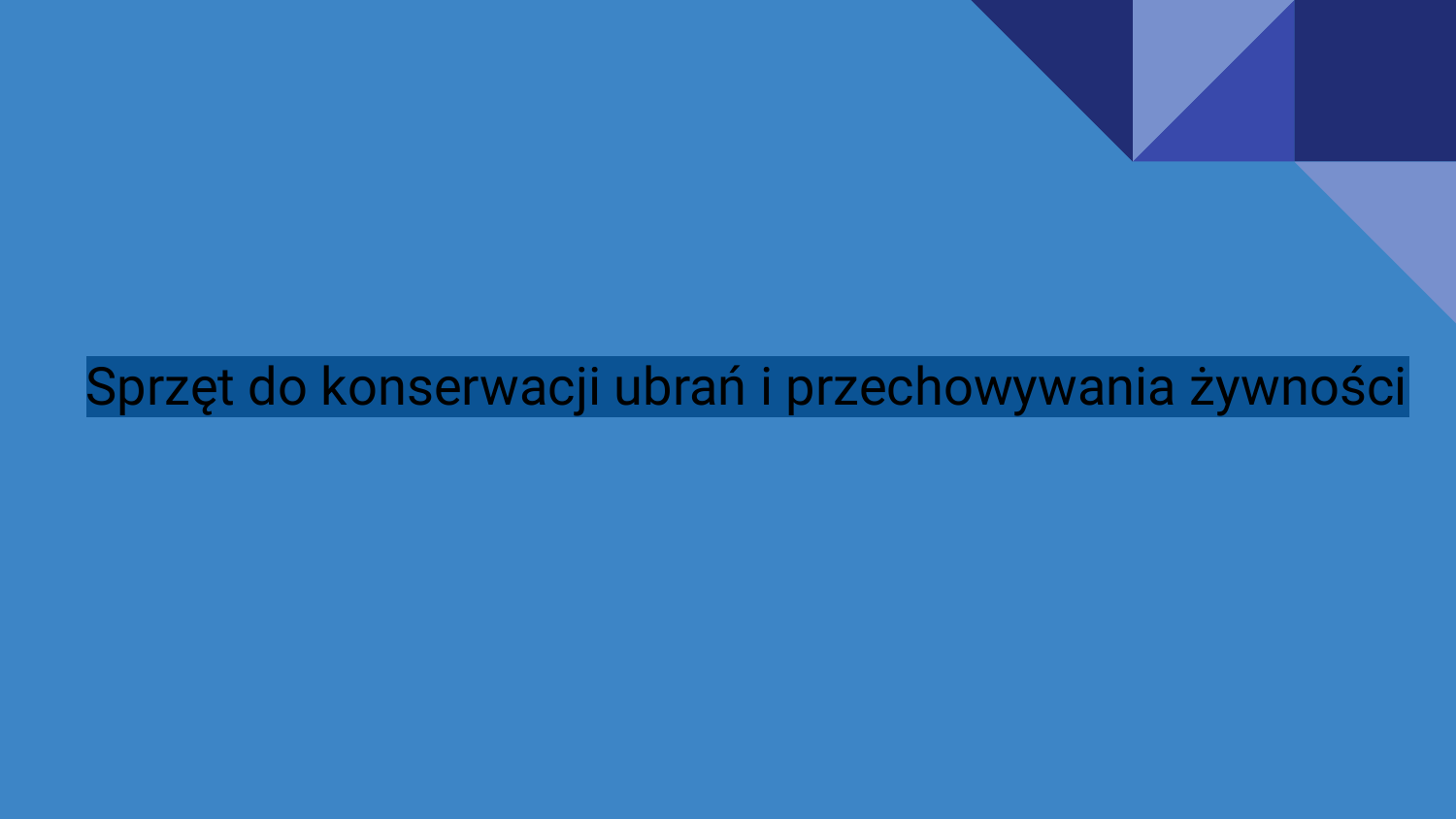

# Sprzęt do konserwacji ubrań i przechowywania żywności